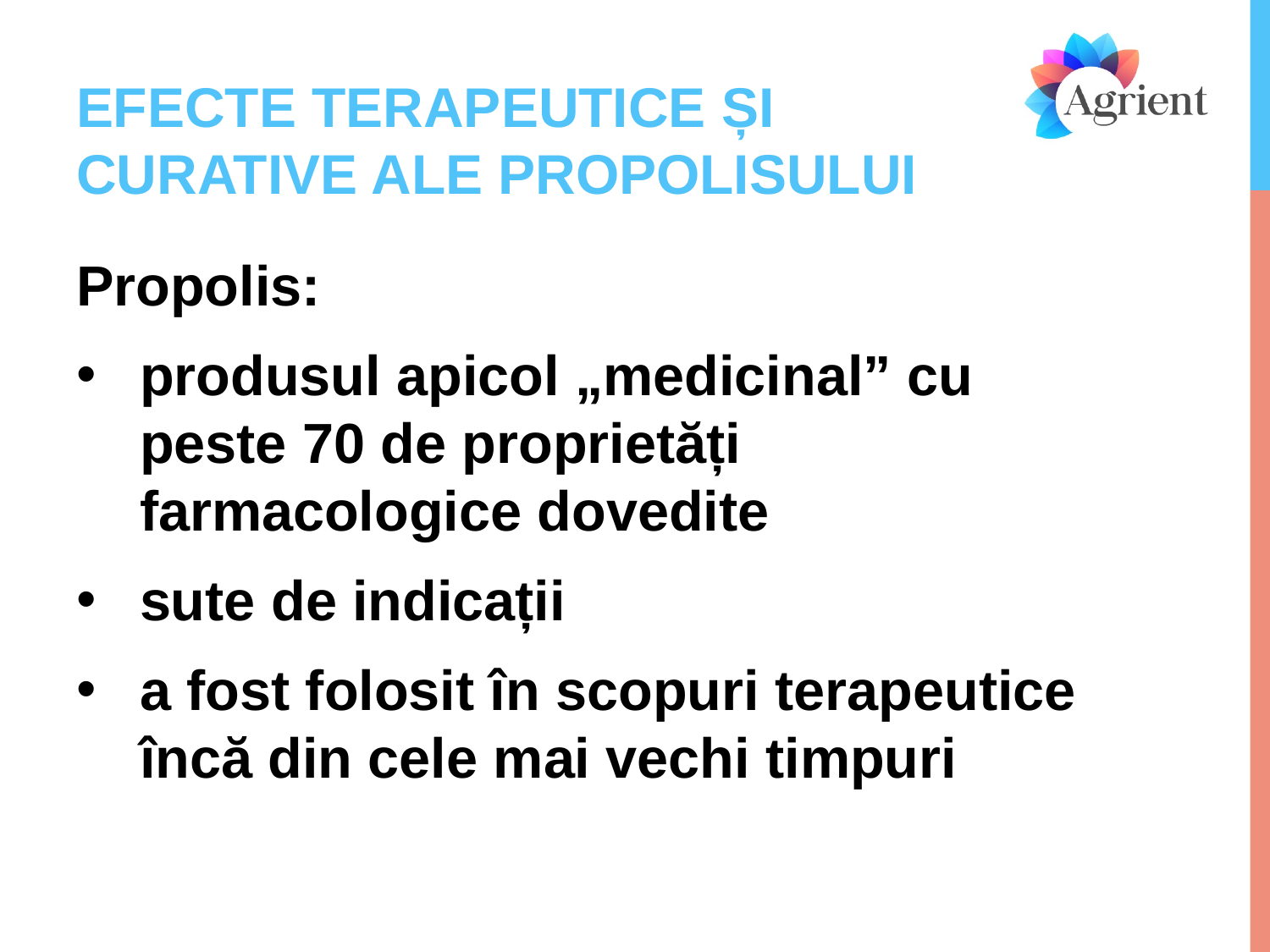

# EFECTE TERAPEUTICE ȘI CURATIVE ALE PROPOLISULUI
Propolis:
produsul apicol „medicinal” cu peste 70 de proprietăți farmacologice dovedite
sute de indicații
a fost folosit în scopuri terapeutice încă din cele mai vechi timpuri